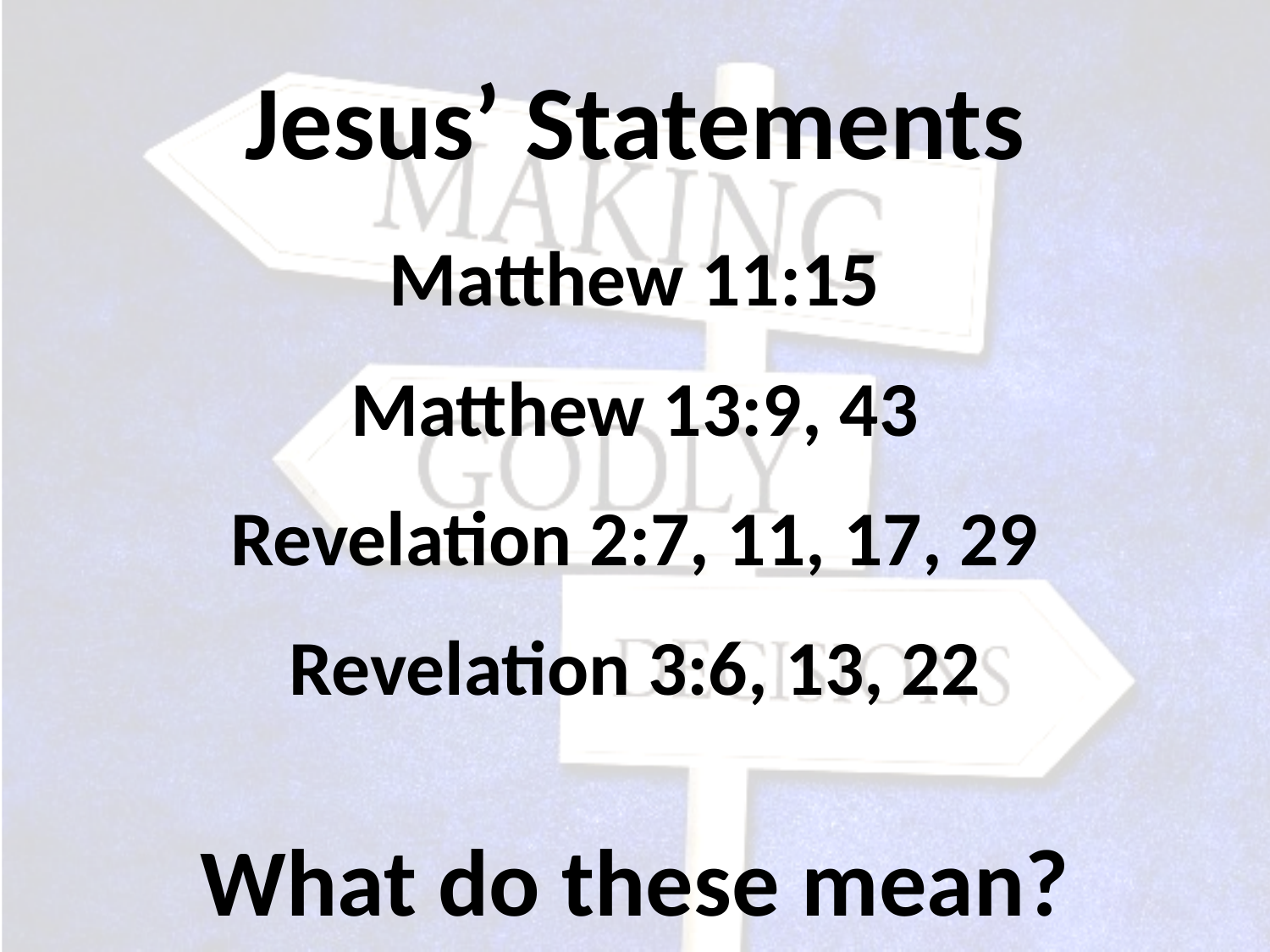

# Jesus’ Statements
Matthew 11:15
Matthew 13:9, 43
Revelation 2:7, 11, 17, 29
Revelation 3:6, 13, 22

What do these mean?